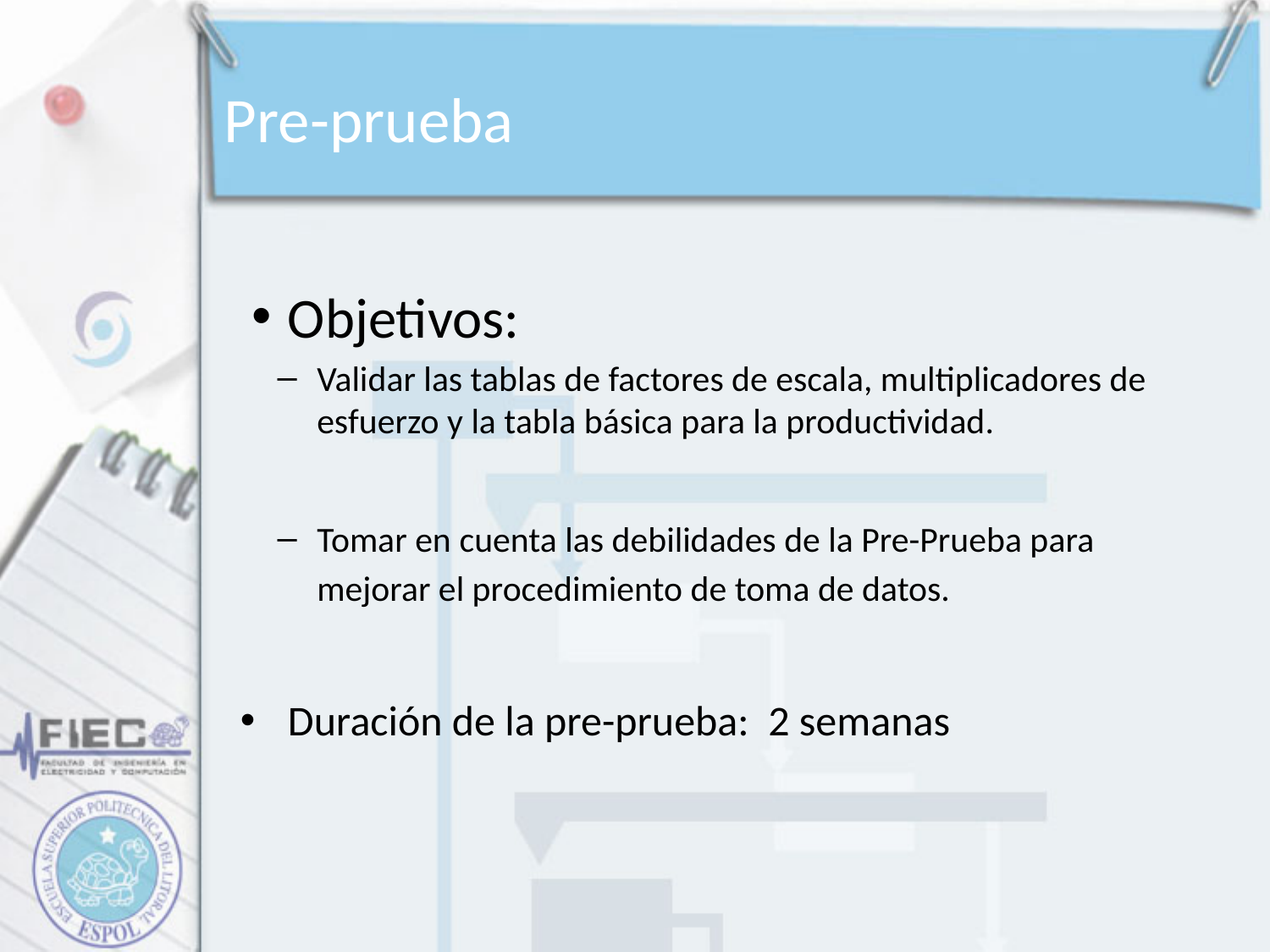

# Pre-prueba
Objetivos:
Validar las tablas de factores de escala, multiplicadores de esfuerzo y la tabla básica para la productividad.

Tomar en cuenta las debilidades de la Pre-Prueba para mejorar el procedimiento de toma de datos.

Duración de la pre-prueba:  2 semanas